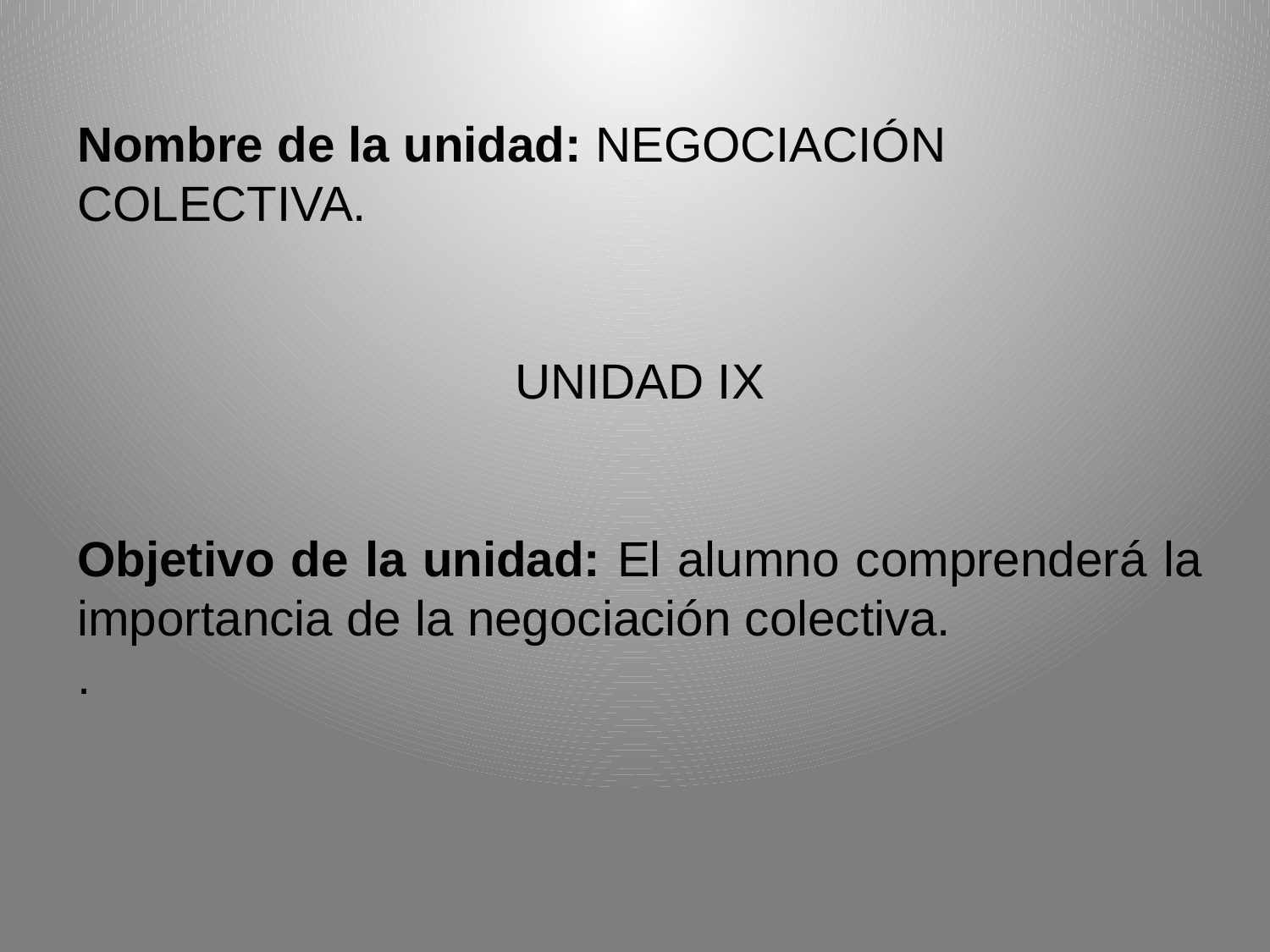

Nombre de la unidad: NEGOCIACIÓN COLECTIVA.

UNIDAD IX

Objetivo de la unidad: El alumno comprenderá la importancia de la negociación colectiva.
.